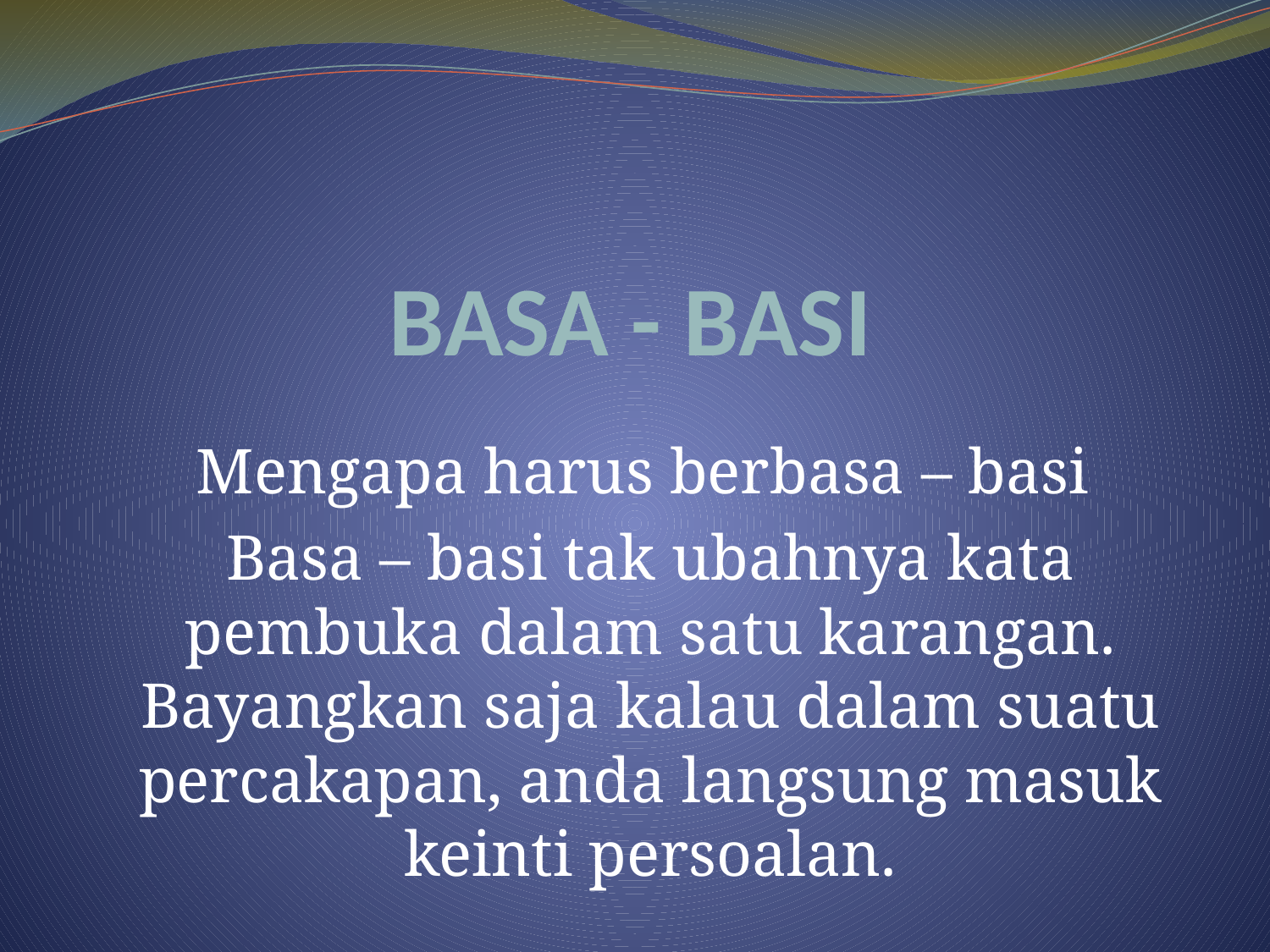

# BASA - BASI
Mengapa harus berbasa – basi
Basa – basi tak ubahnya kata pembuka dalam satu karangan. Bayangkan saja kalau dalam suatu percakapan, anda langsung masuk keinti persoalan.